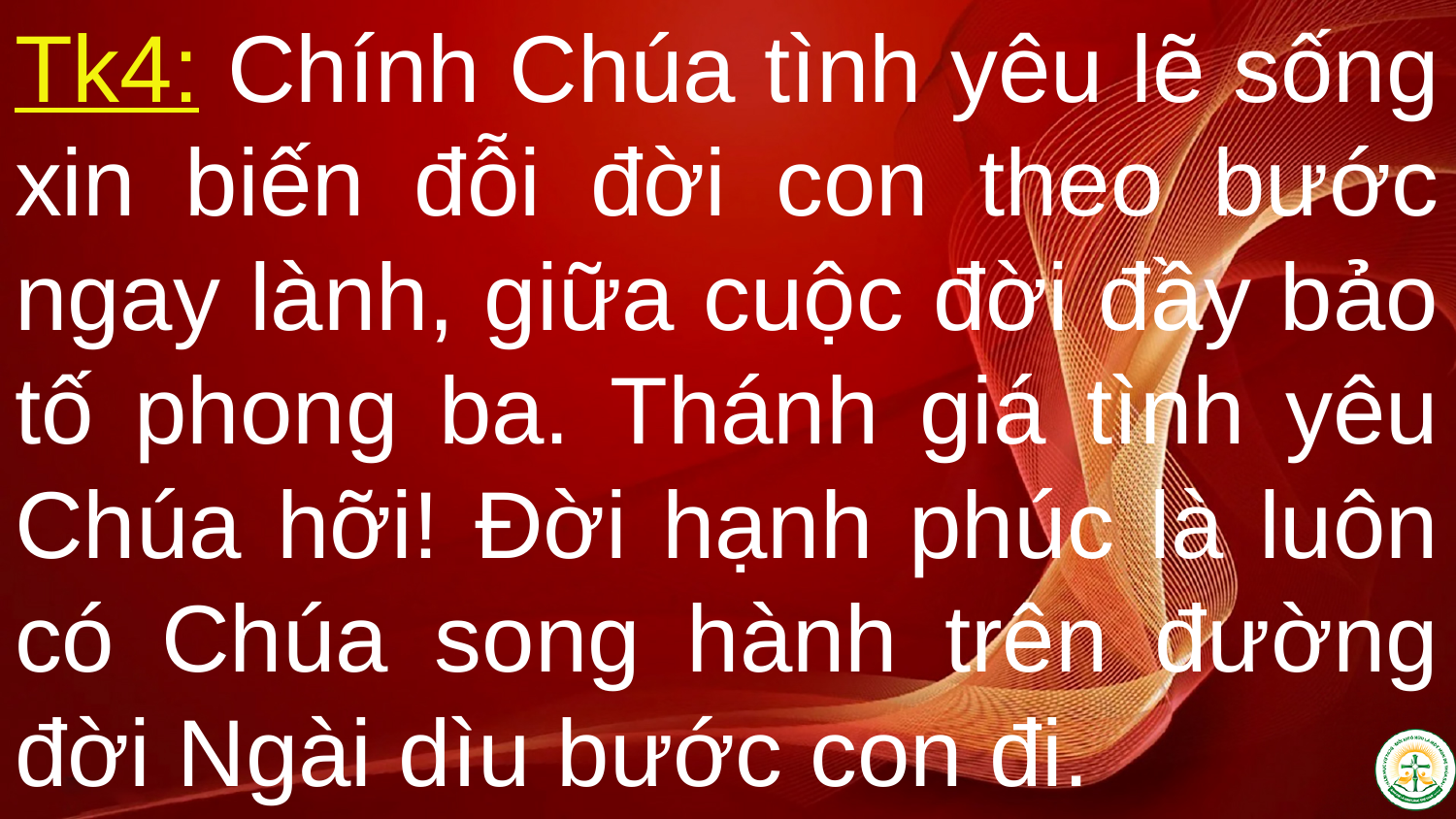

Tk4: Chính Chúa tình yêu lẽ sống xin biến đỗi đời con theo bước ngay lành, giữa cuộc đời đầy bảo tố phong ba. Thánh giá tình yêu Chúa hỡi! Đời hạnh phúc là luôn có Chúa song hành trên đường đời Ngài dìu bước con đi.